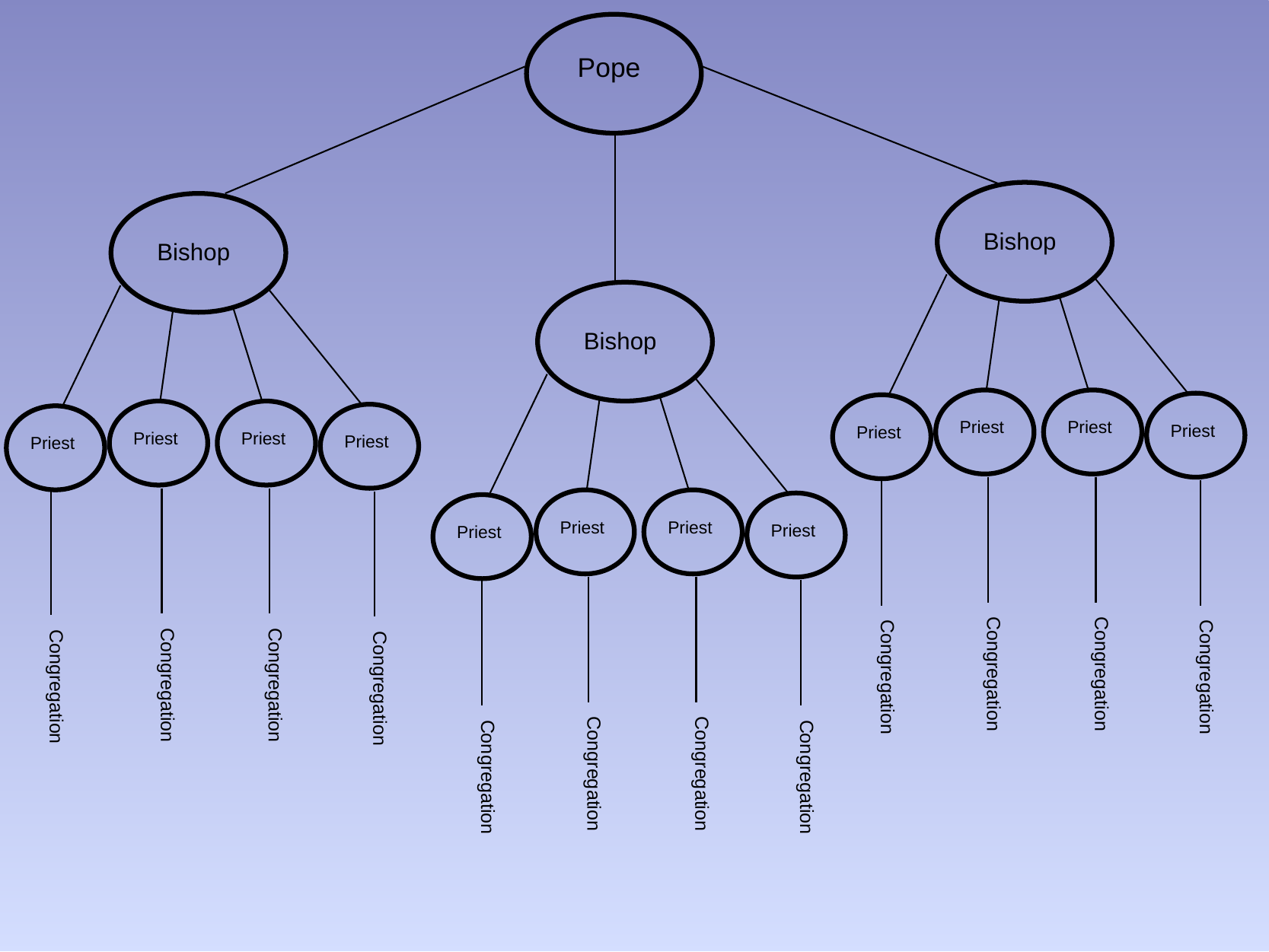

Pope

Bishop

Priest

Priest

Priest

Priest
Congregation
Congregation
Congregation
Congregation

Bishop

Priest

Priest

Priest

Priest
Congregation
Congregation
Congregation
Congregation

Bishop

Priest

Priest

Priest

Priest
Congregation
Congregation
Congregation
Congregation